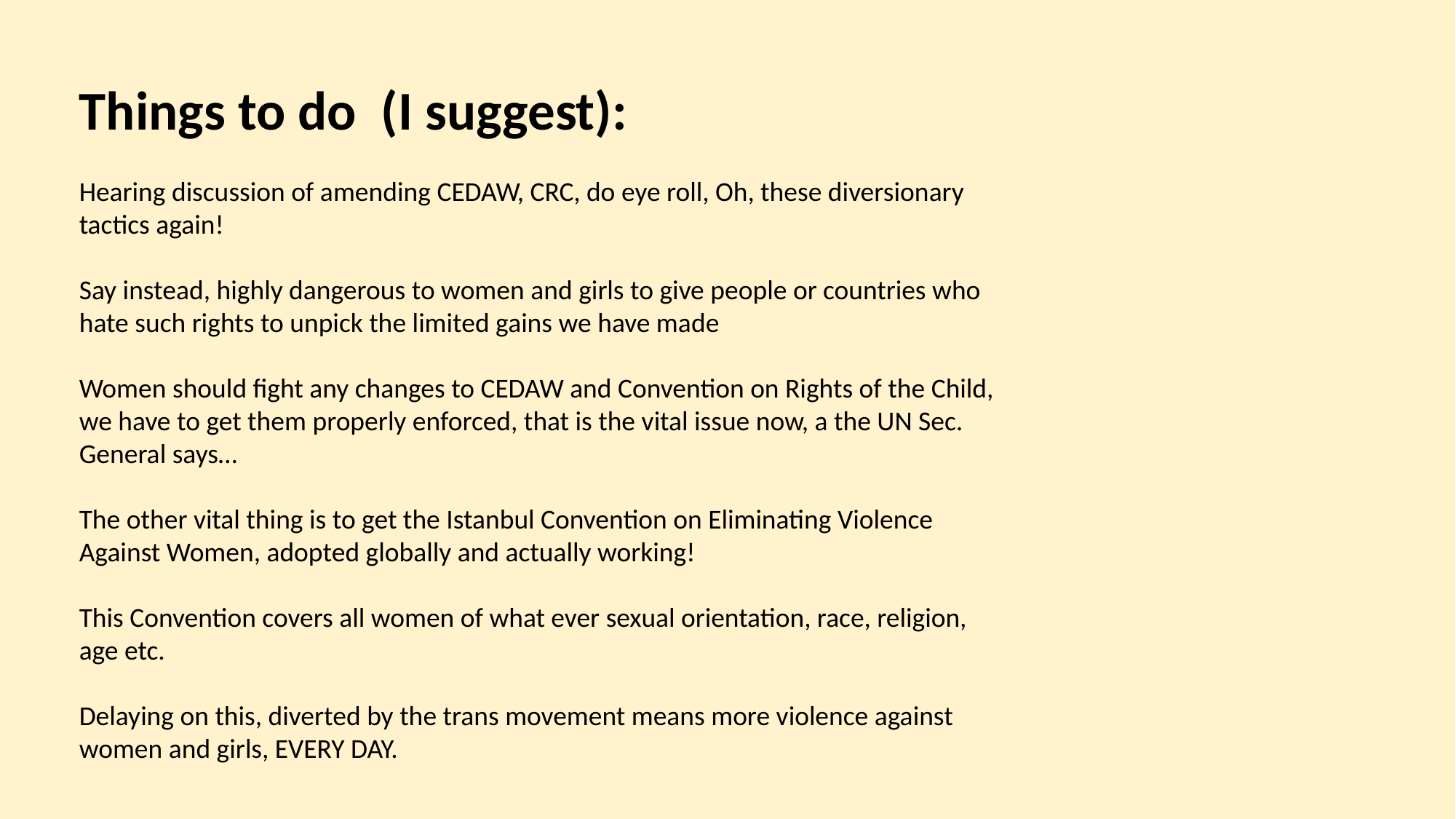

Things to do  (I suggest):

Hearing discussion of amending CEDAW, CRC, do eye roll, Oh, these diversionary tactics again!

Say instead, highly dangerous to women and girls to give people or countries who hate such rights to unpick the limited gains we have made

Women should fight any changes to CEDAW and Convention on Rights of the Child, we have to get them properly enforced, that is the vital issue now, a the UN Sec. General says…

The other vital thing is to get the Istanbul Convention on Eliminating Violence Against Women, adopted globally and actually working!

This Convention covers all women of what ever sexual orientation, race, religion, age etc.

Delaying on this, diverted by the trans movement means more violence against women and girls, EVERY DAY.